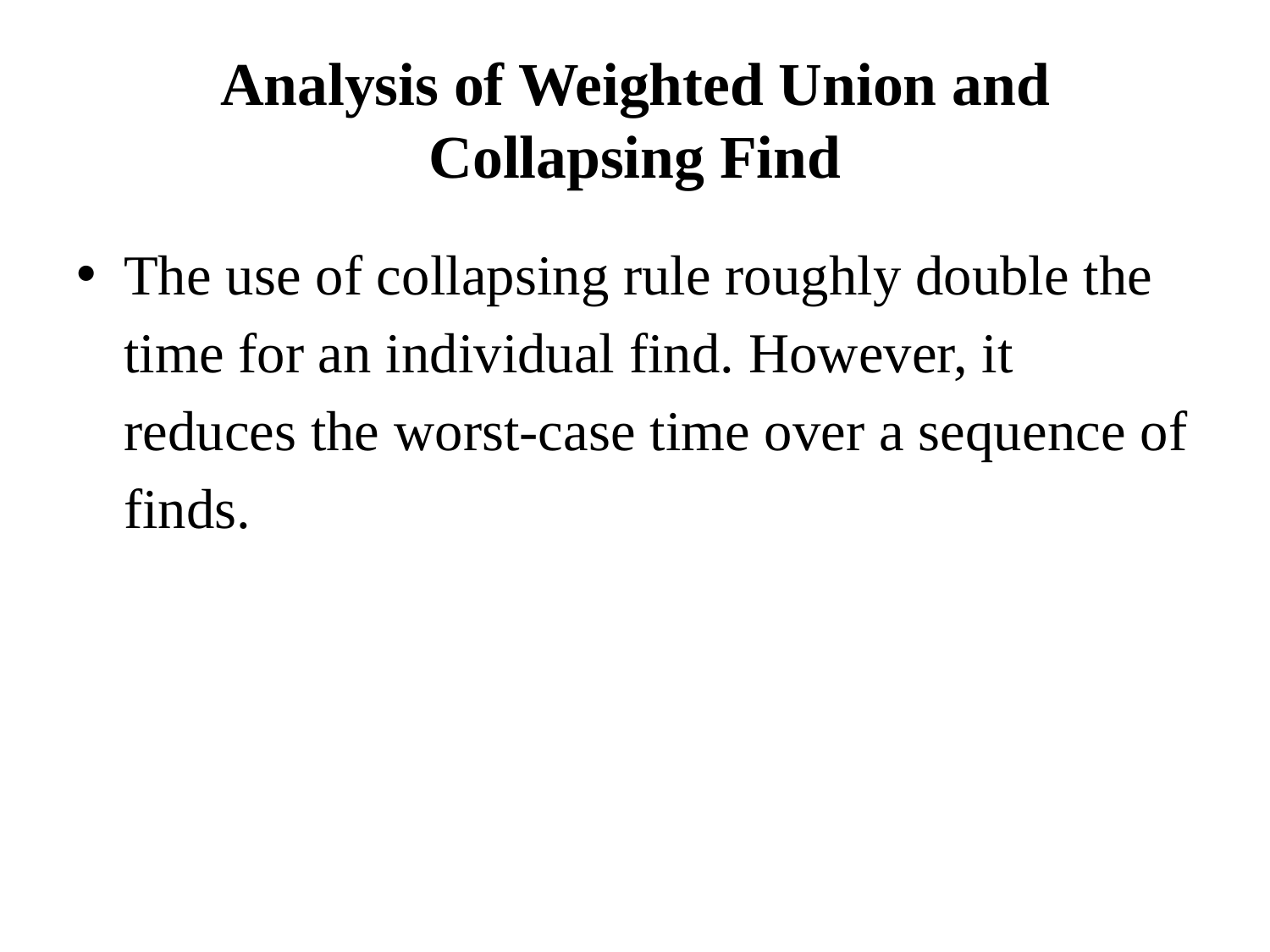

# Analysis of Weighted Union and Collapsing Find
The use of collapsing rule roughly double the time for an individual find. However, it reduces the worst-case time over a sequence of finds.